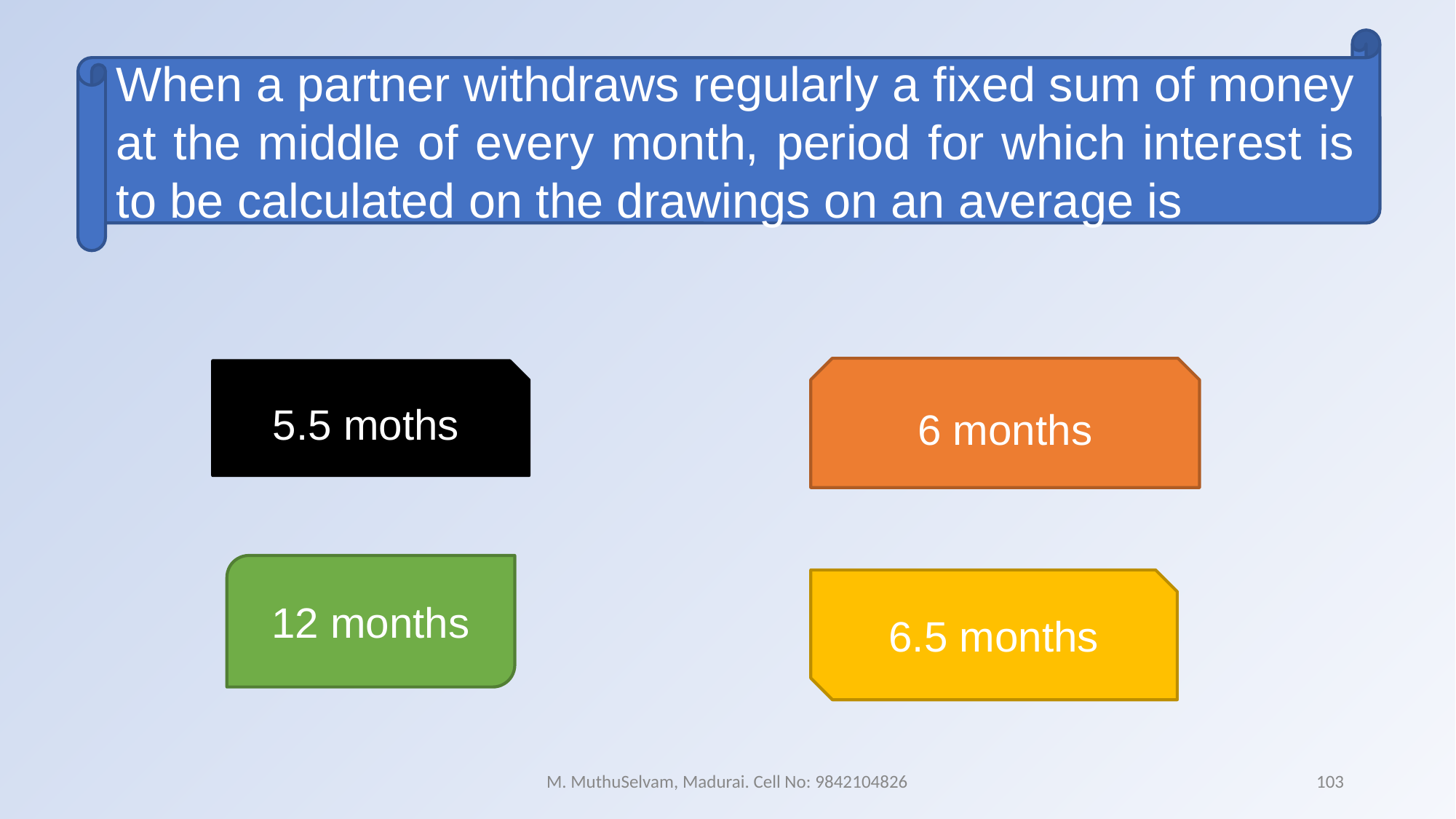

When a partner withdraws regularly a fixed sum of money at the middle of every month, period for which interest is to be calculated on the drawings on an average is
6 months
5.5 moths
12 months
6.5 months
M. MuthuSelvam, Madurai. Cell No: 9842104826
103